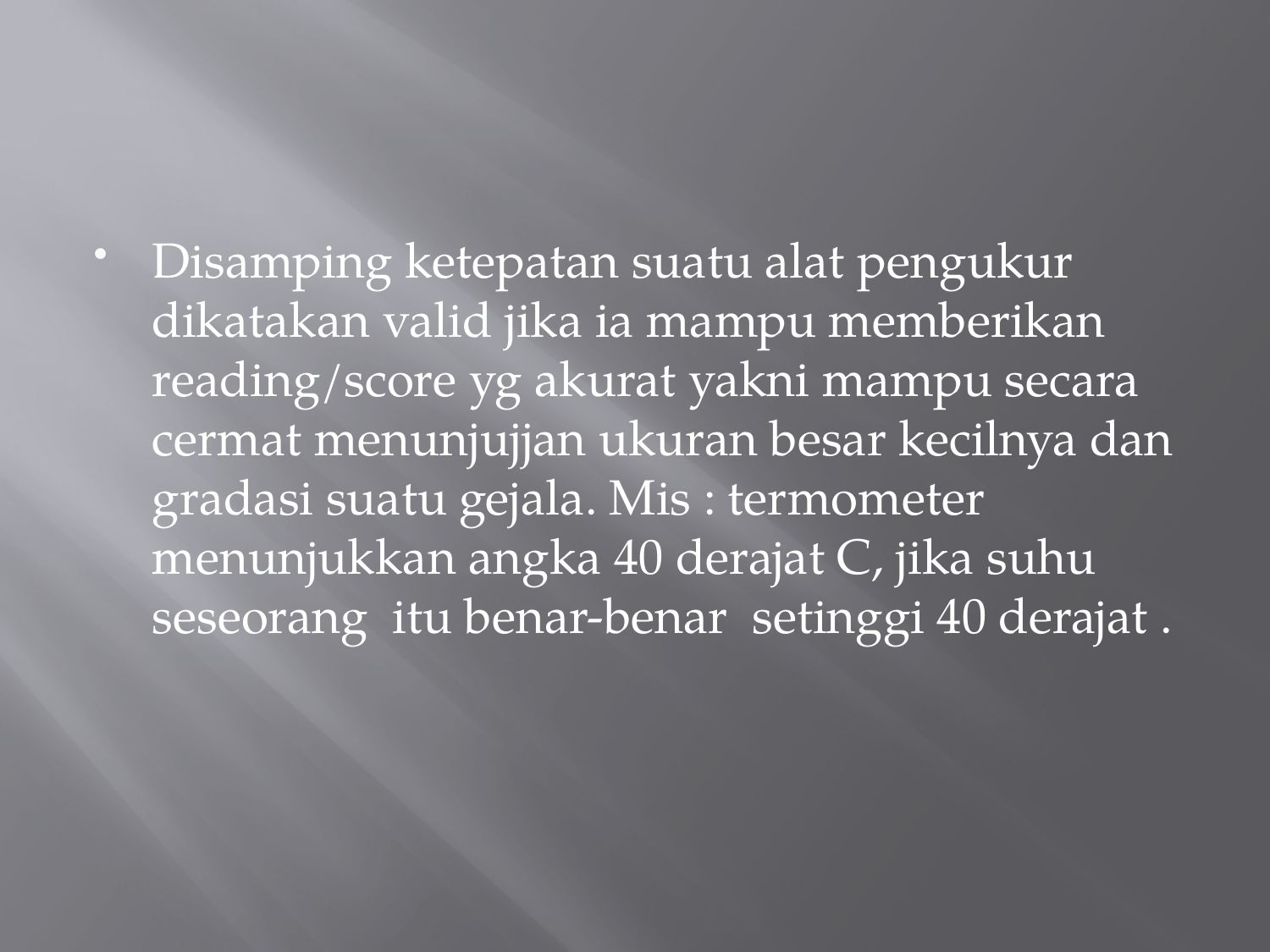

#
Disamping ketepatan suatu alat pengukur dikatakan valid jika ia mampu memberikan reading/score yg akurat yakni mampu secara cermat menunjujjan ukuran besar kecilnya dan gradasi suatu gejala. Mis : termometer menunjukkan angka 40 derajat C, jika suhu seseorang  itu benar-benar  setinggi 40 derajat .